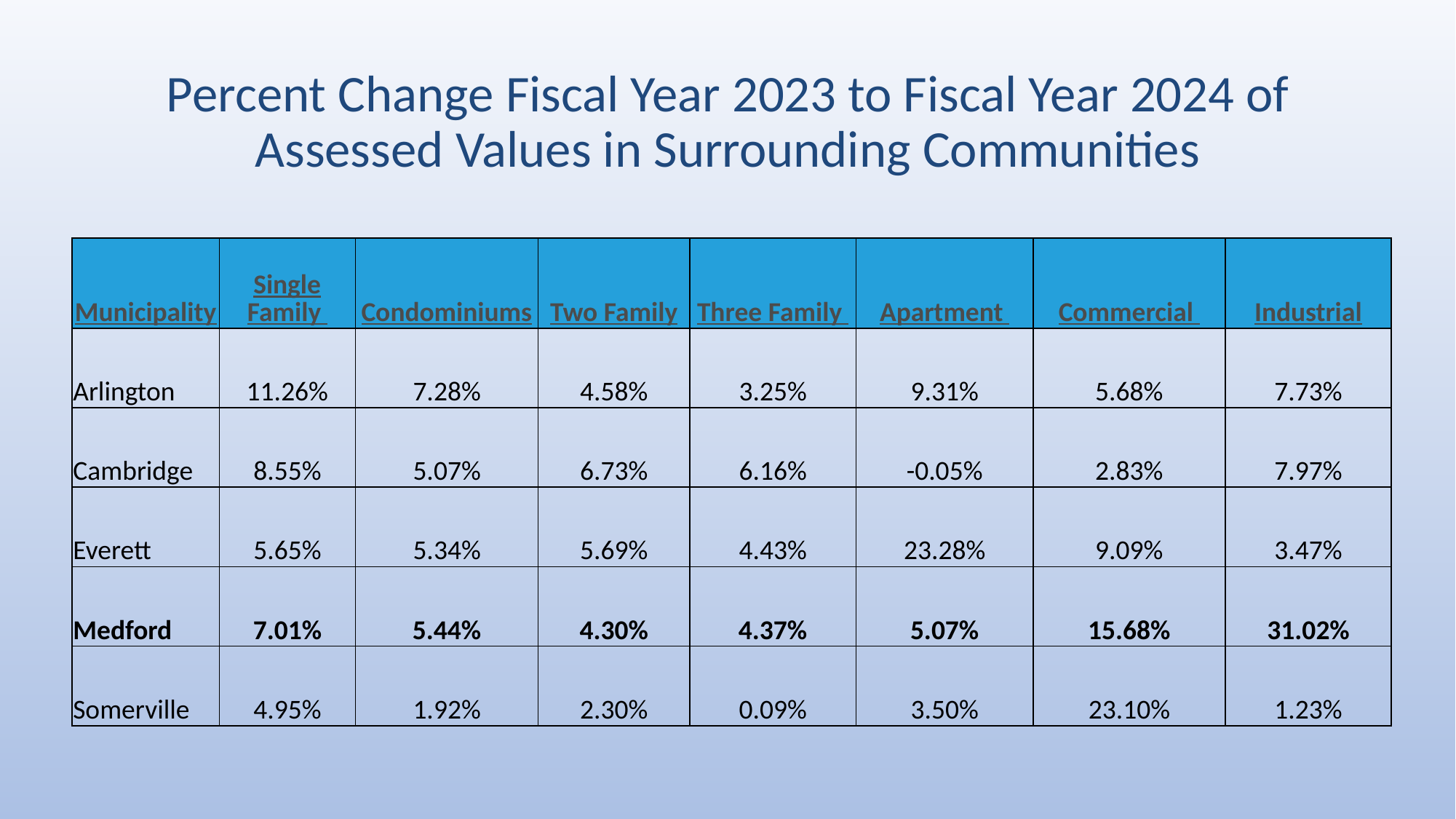

# Percent Change Fiscal Year 2023 to Fiscal Year 2024 of Assessed Values in Surrounding Communities
| Municipality | Single Family | Condominiums | Two Family | Three Family | Apartment | Commercial | Industrial |
| --- | --- | --- | --- | --- | --- | --- | --- |
| Arlington | 11.26% | 7.28% | 4.58% | 3.25% | 9.31% | 5.68% | 7.73% |
| Cambridge | 8.55% | 5.07% | 6.73% | 6.16% | -0.05% | 2.83% | 7.97% |
| Everett | 5.65% | 5.34% | 5.69% | 4.43% | 23.28% | 9.09% | 3.47% |
| Medford | 7.01% | 5.44% | 4.30% | 4.37% | 5.07% | 15.68% | 31.02% |
| Somerville | 4.95% | 1.92% | 2.30% | 0.09% | 3.50% | 23.10% | 1.23% |